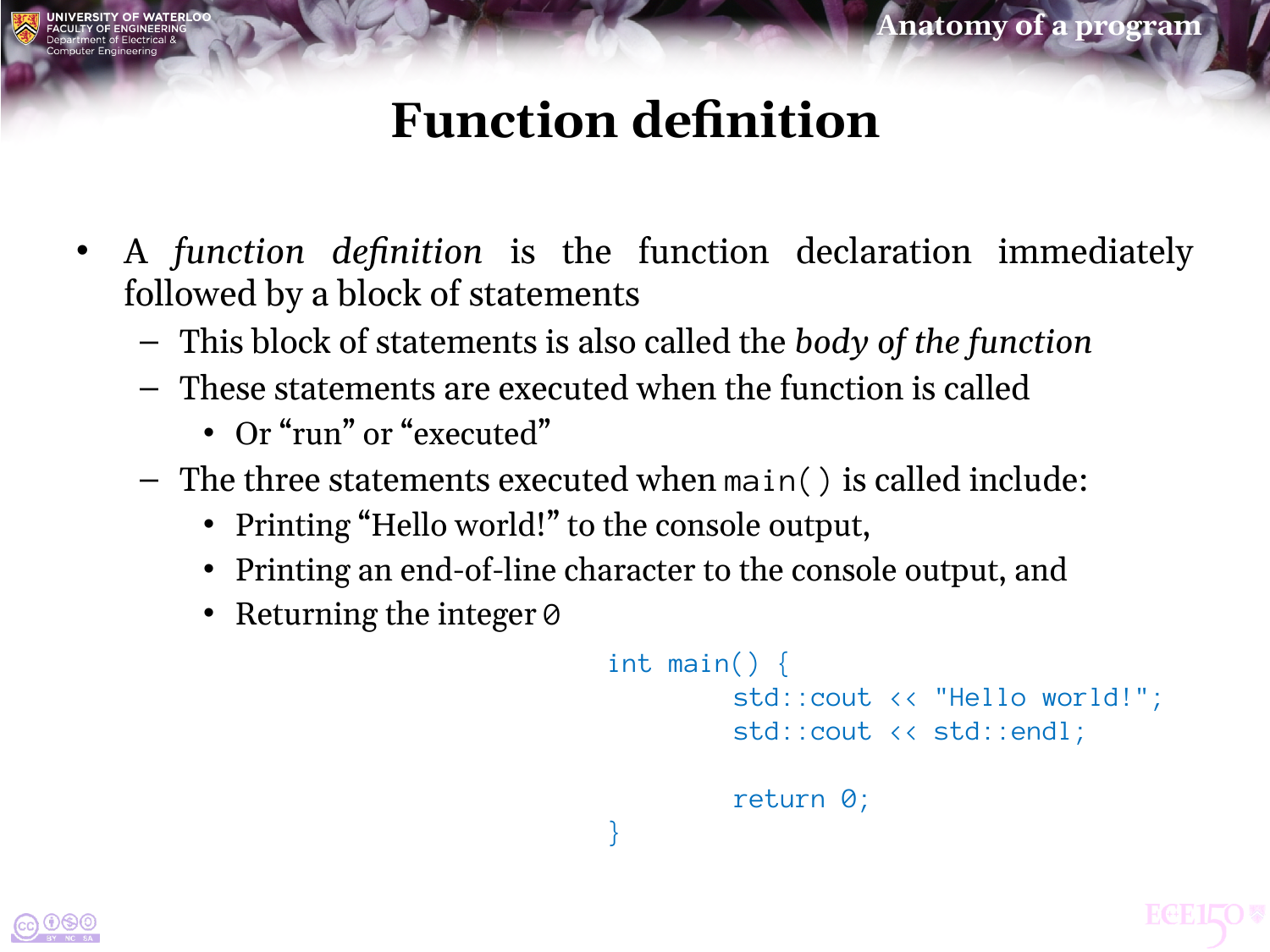

# Function definition
A function definition is the function declaration immediately followed by a block of statements
This block of statements is also called the body of the function
These statements are executed when the function is called
Or “run” or “executed”
The three statements executed when main() is called include:
Printing “Hello world!” to the console output,
Printing an end-of-line character to the console output, and
Returning the integer 0
int main() {
	std::cout << "Hello world!";
	std::cout << std::endl;

	return 0;
}